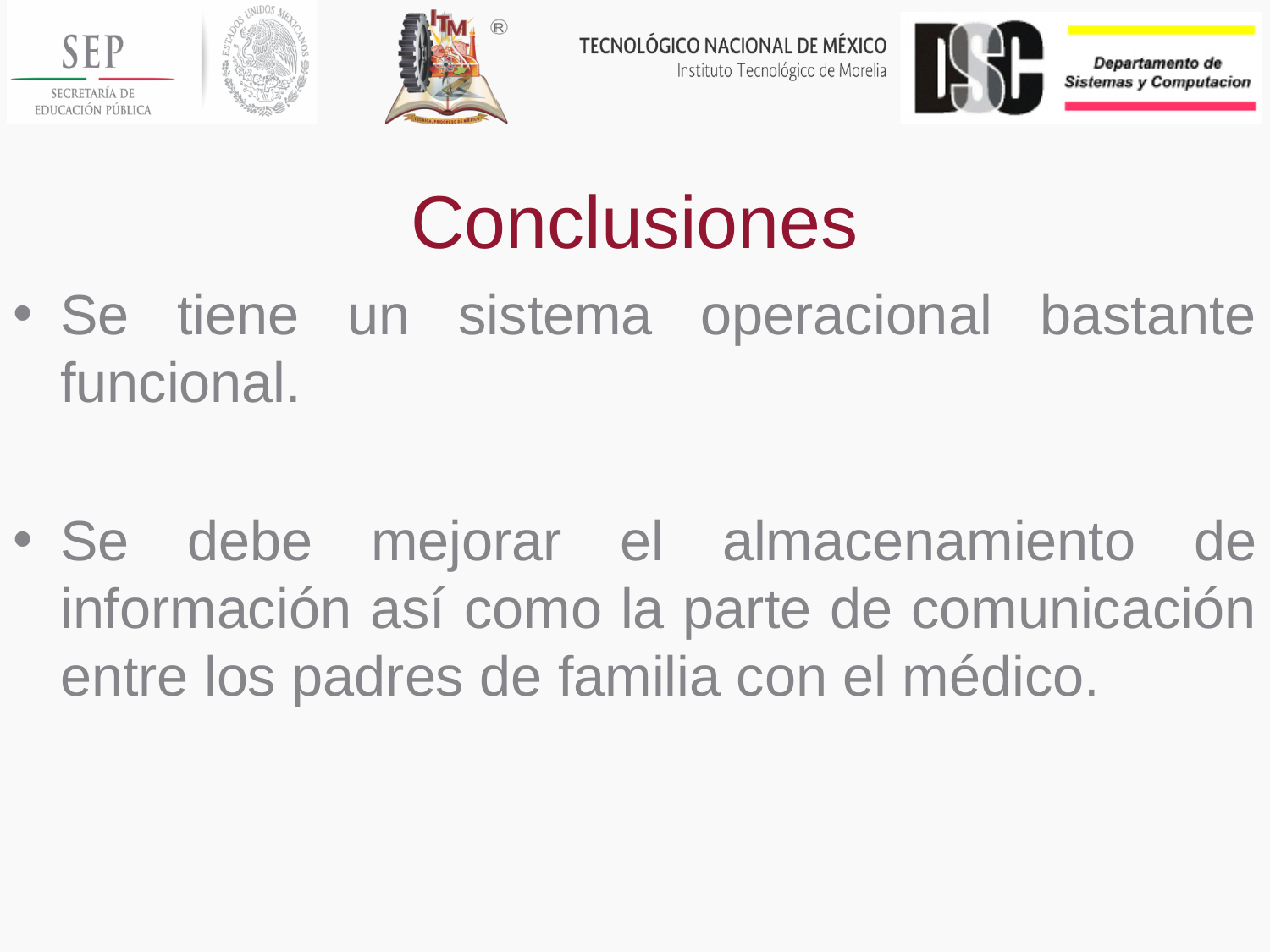

# Conclusiones
Se tiene un sistema operacional bastante funcional.

Se debe mejorar el almacenamiento de información así como la parte de comunicación entre los padres de familia con el médico.